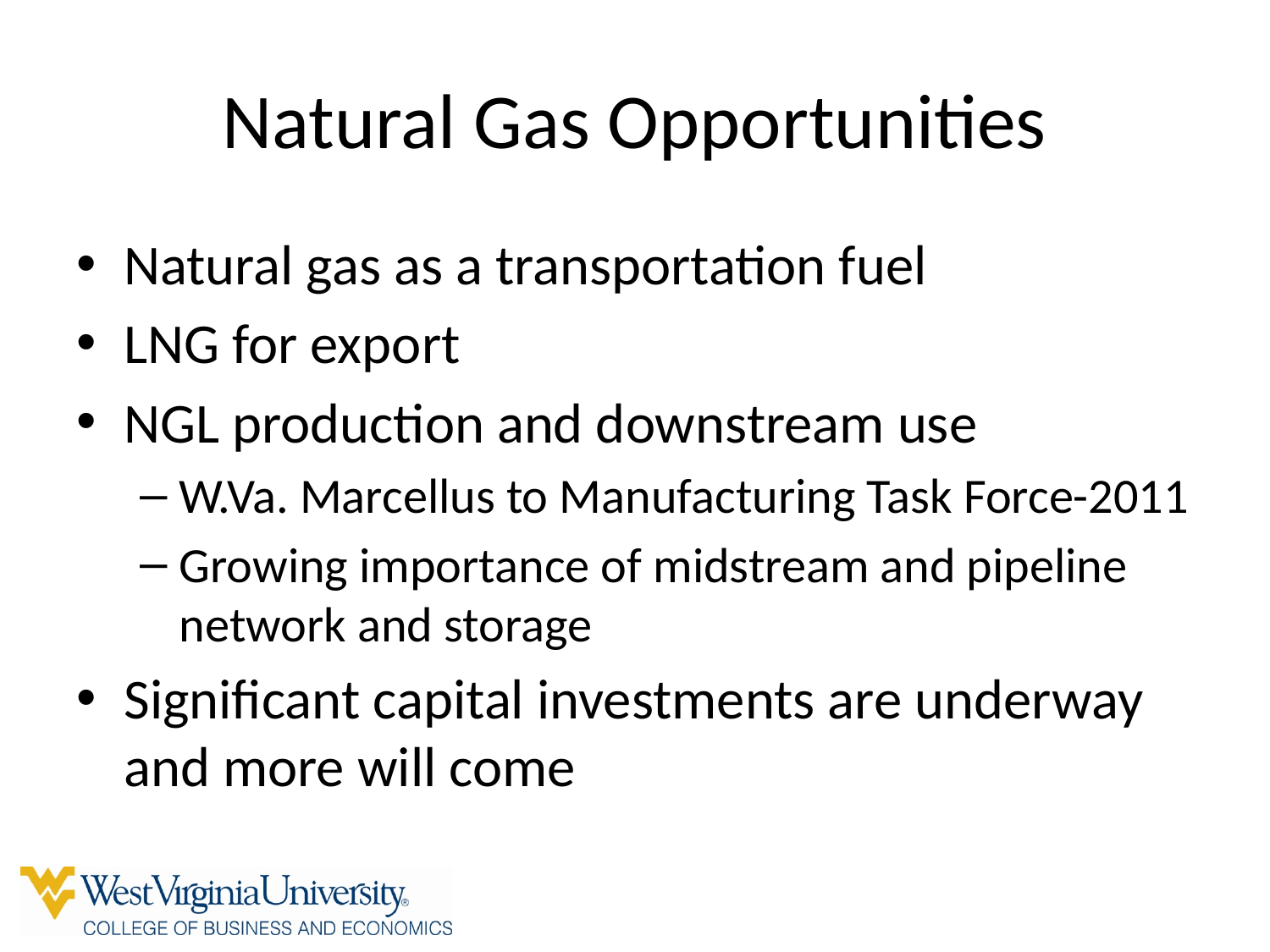

# Natural Gas Opportunities
Natural gas as a transportation fuel
LNG for export
NGL production and downstream use
W.Va. Marcellus to Manufacturing Task Force-2011
Growing importance of midstream and pipeline network and storage
Significant capital investments are underway and more will come